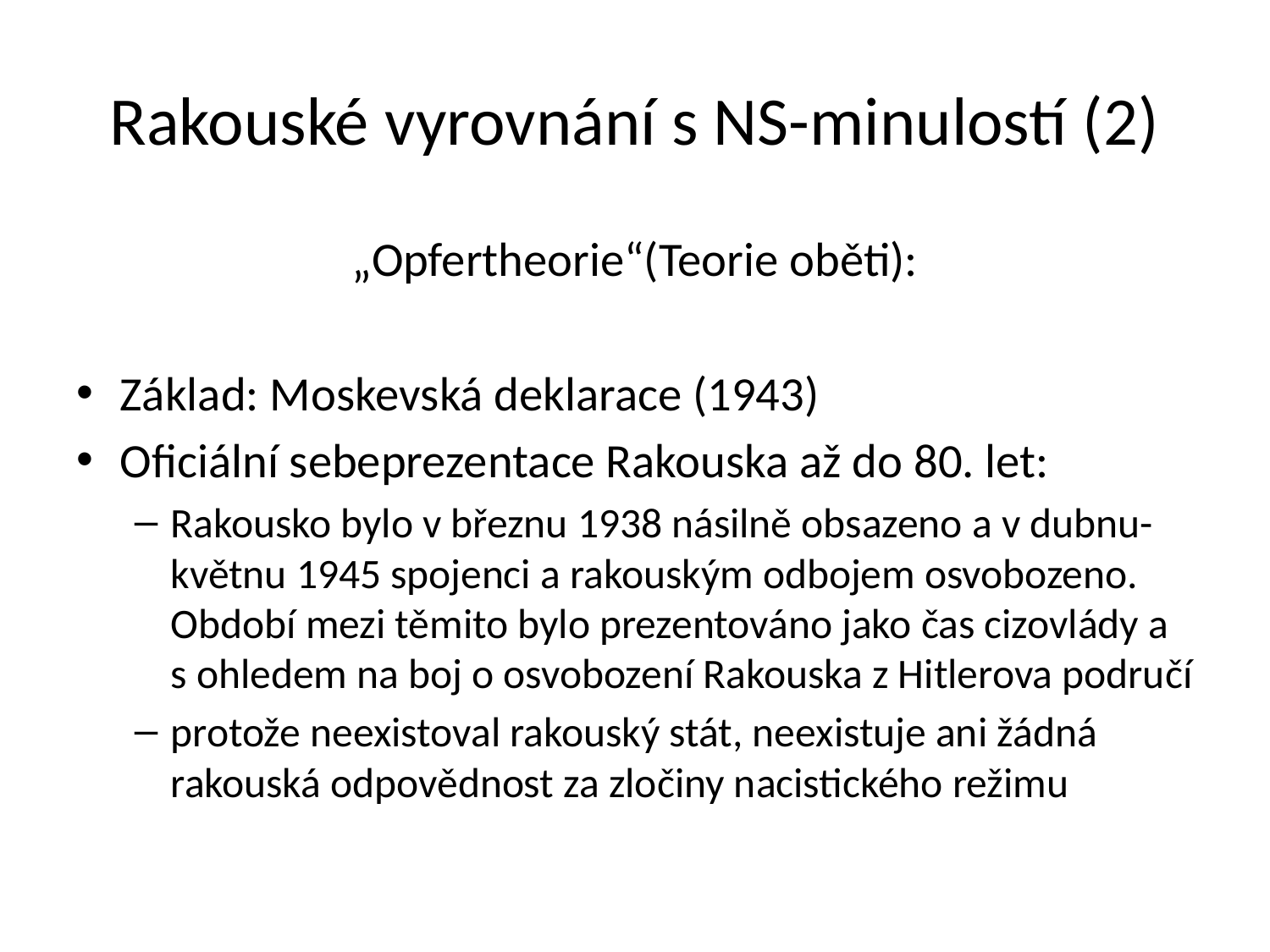

# Rakouské vyrovnání s NS-minulostí (2)
„Opfertheorie“(Teorie oběti):

Základ: Moskevská deklarace (1943)
Oficiální sebeprezentace Rakouska až do 80. let:
Rakousko bylo v březnu 1938 násilně obsazeno a v dubnu-květnu 1945 spojenci a rakouským odbojem osvobozeno. Období mezi těmito bylo prezentováno jako čas cizovlády a s ohledem na boj o osvobození Rakouska z Hitlerova područí
protože neexistoval rakouský stát, neexistuje ani žádná rakouská odpovědnost za zločiny nacistického režimu